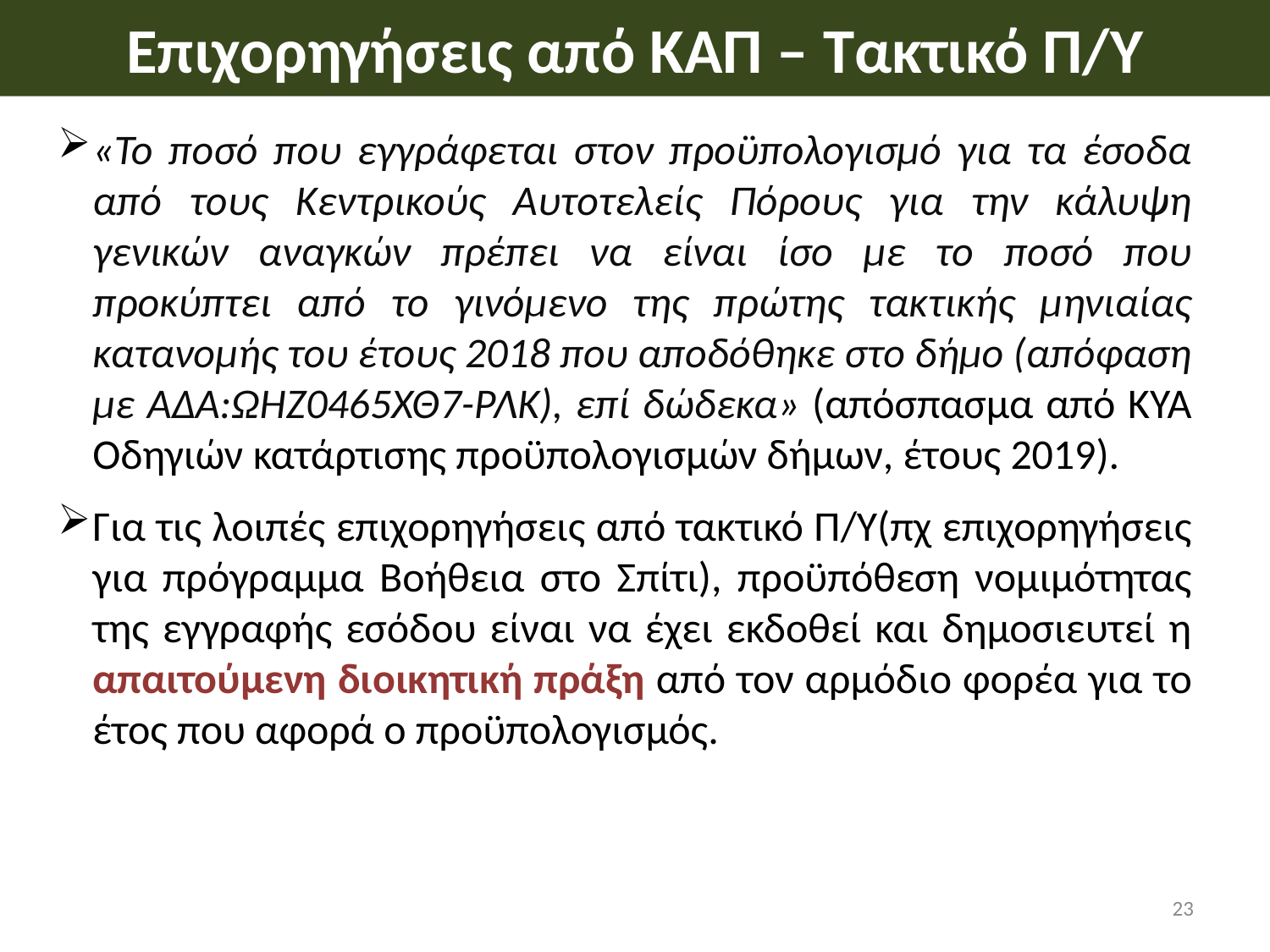

# Επιχορηγήσεις από ΚΑΠ – Τακτικό Π/Υ
«Το ποσό που εγγράφεται στον προϋπολογισμό για τα έσοδα από τους Κεντρικούς Αυτοτελείς Πόρους για την κάλυψη γενικών αναγκών πρέπει να είναι ίσο με το ποσό που προκύπτει από το γινόμενο της πρώτης τακτικής μηνιαίας κατανομής του έτους 2018 που αποδόθηκε στο δήμο (απόφαση με ΑΔΑ:ΩΗΖ0465ΧΘ7-ΡΛΚ), επί δώδεκα» (απόσπασμα από ΚΥΑ Οδηγιών κατάρτισης προϋπολογισμών δήμων, έτους 2019).
Για τις λοιπές επιχορηγήσεις από τακτικό Π/Υ(πχ επιχορηγήσεις για πρόγραμμα Βοήθεια στο Σπίτι), προϋπόθεση νομιμότητας της εγγραφής εσόδου είναι να έχει εκδοθεί και δημοσιευτεί η απαιτούμενη διοικητική πράξη από τον αρμόδιο φορέα για το έτος που αφορά ο προϋπολογισμός.
23